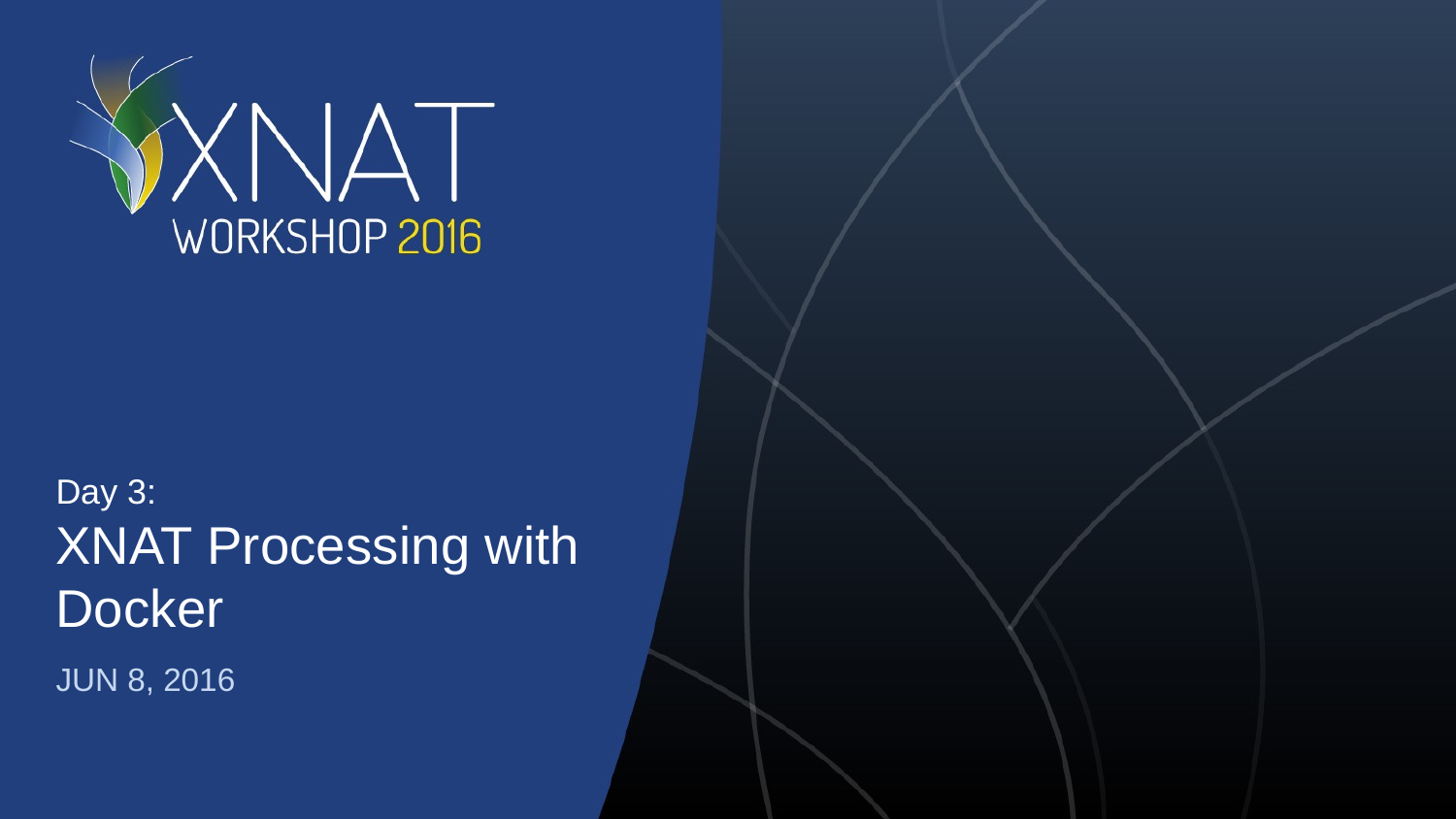

# Day 3: XNAT Processing with Docker
JUN 8, 2016